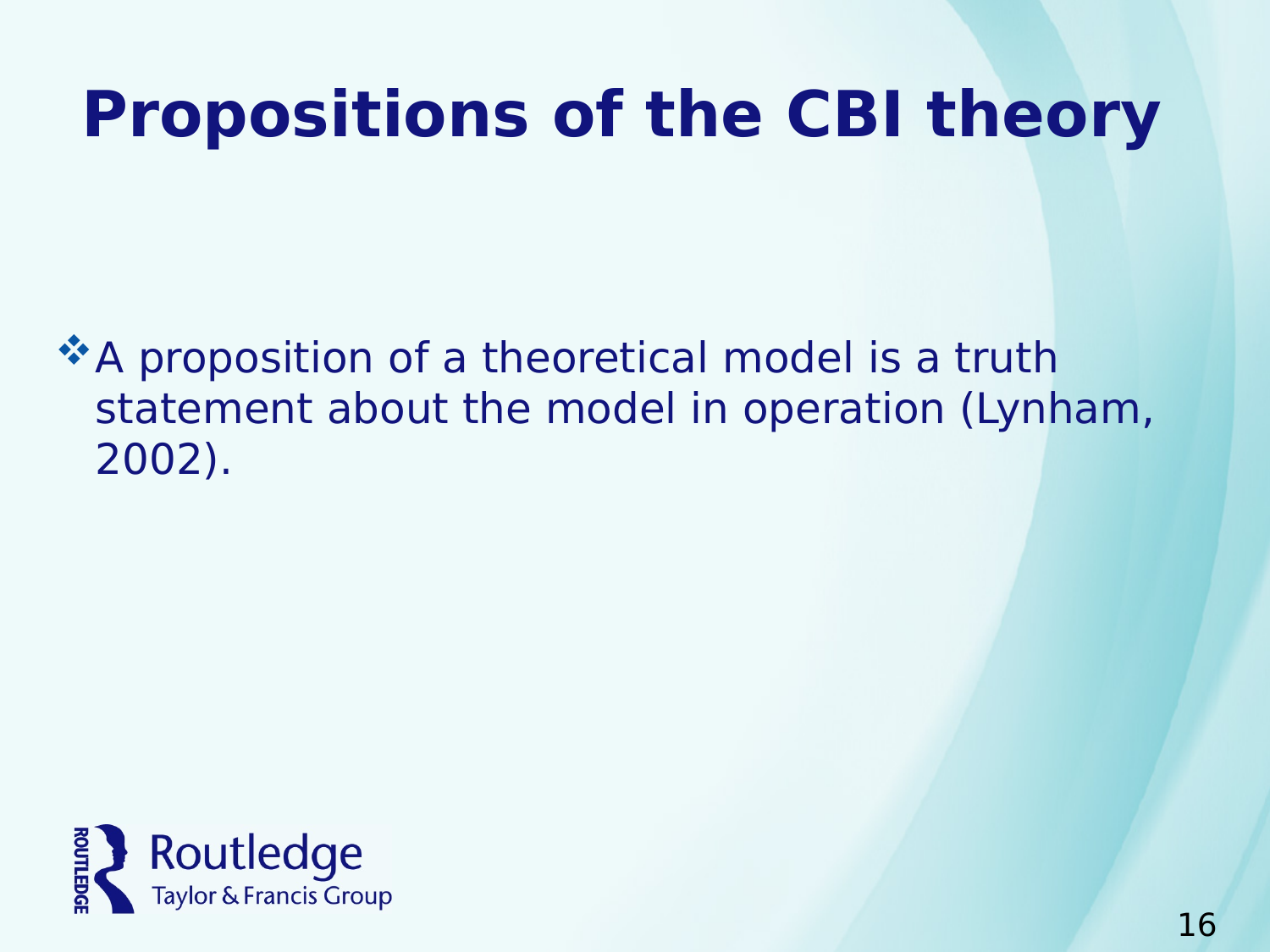

# Propositions of the CBI theory

A proposition of a theoretical model is a truth statement about the model in operation (Lynham, 2002).

16